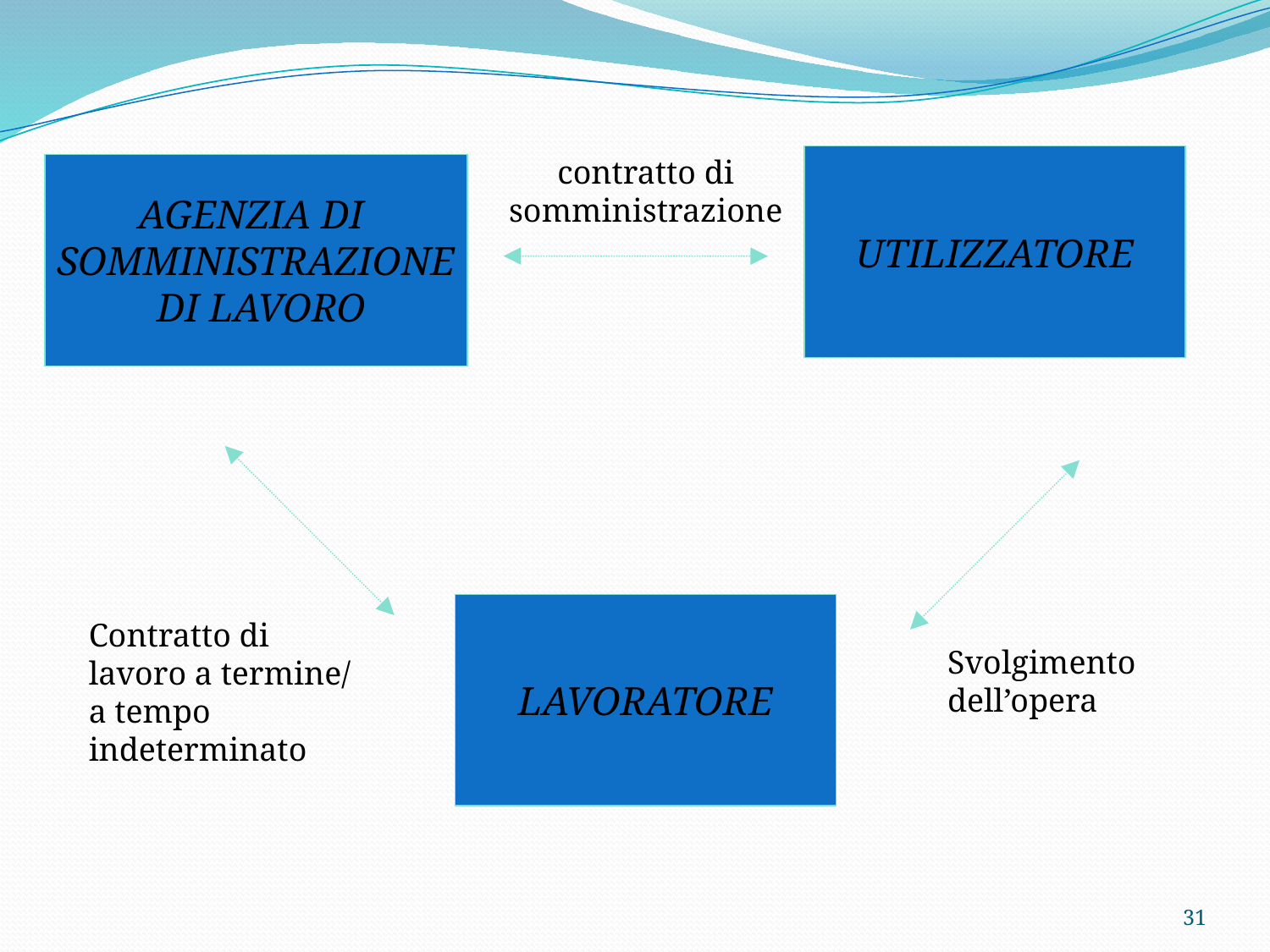

contratto di somministrazione
UTILIZZATORE
AGENZIA DI
SOMMINISTRAZIONE
 DI LAVORO

LAVORATORE
Contratto di lavoro a termine/ a tempo indeterminato
Svolgimento dell’opera
31